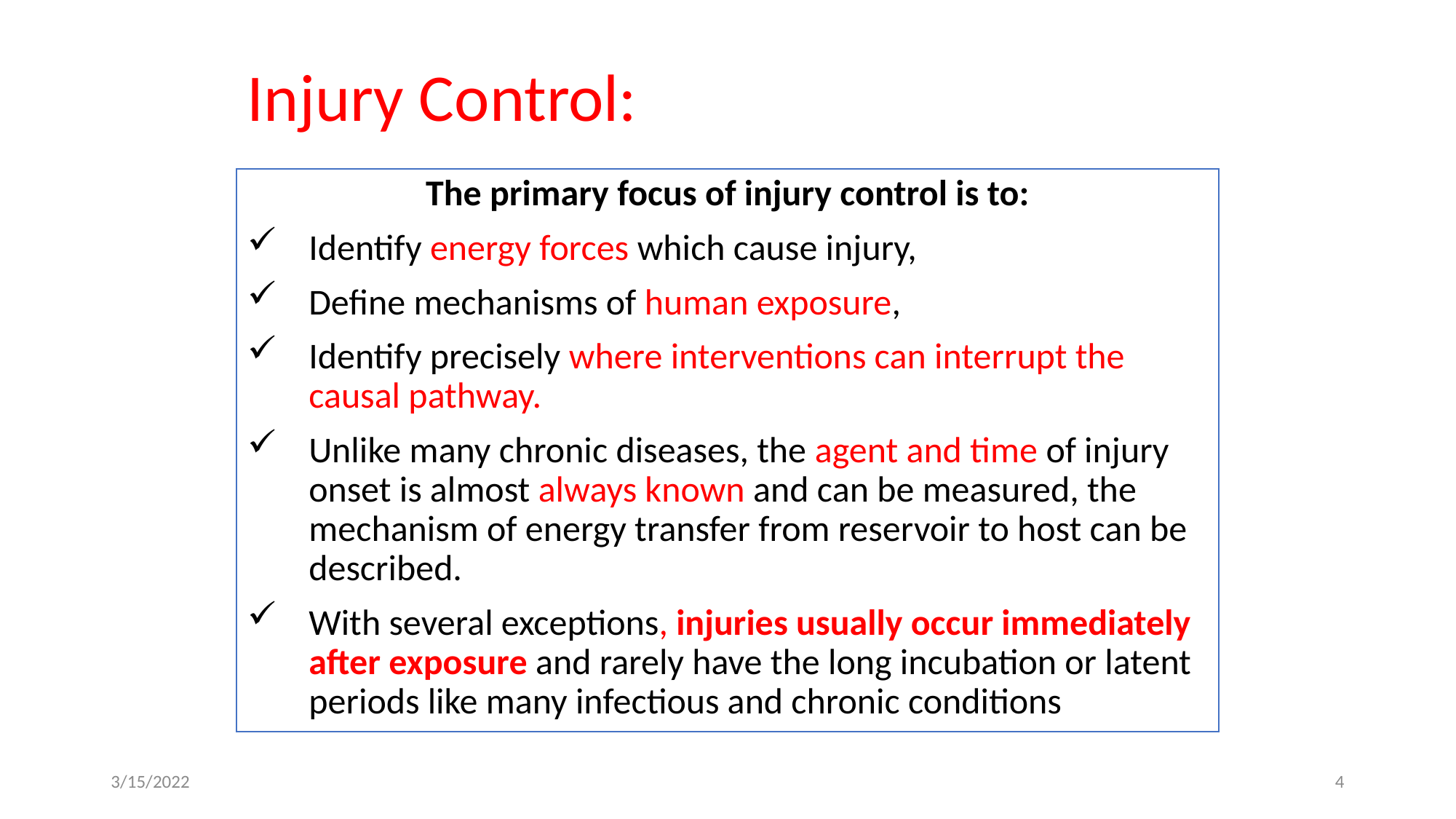

# Injury Control:
The primary focus of injury control is to:
Identify energy forces which cause injury,
Define mechanisms of human exposure,
Identify precisely where interventions can interrupt the causal pathway.
Unlike many chronic diseases, the agent and time of injury onset is almost always known and can be measured, the mechanism of energy transfer from reservoir to host can be described.
With several exceptions, injuries usually occur immediately after exposure and rarely have the long incubation or latent periods like many infectious and chronic conditions
3/15/2022
4